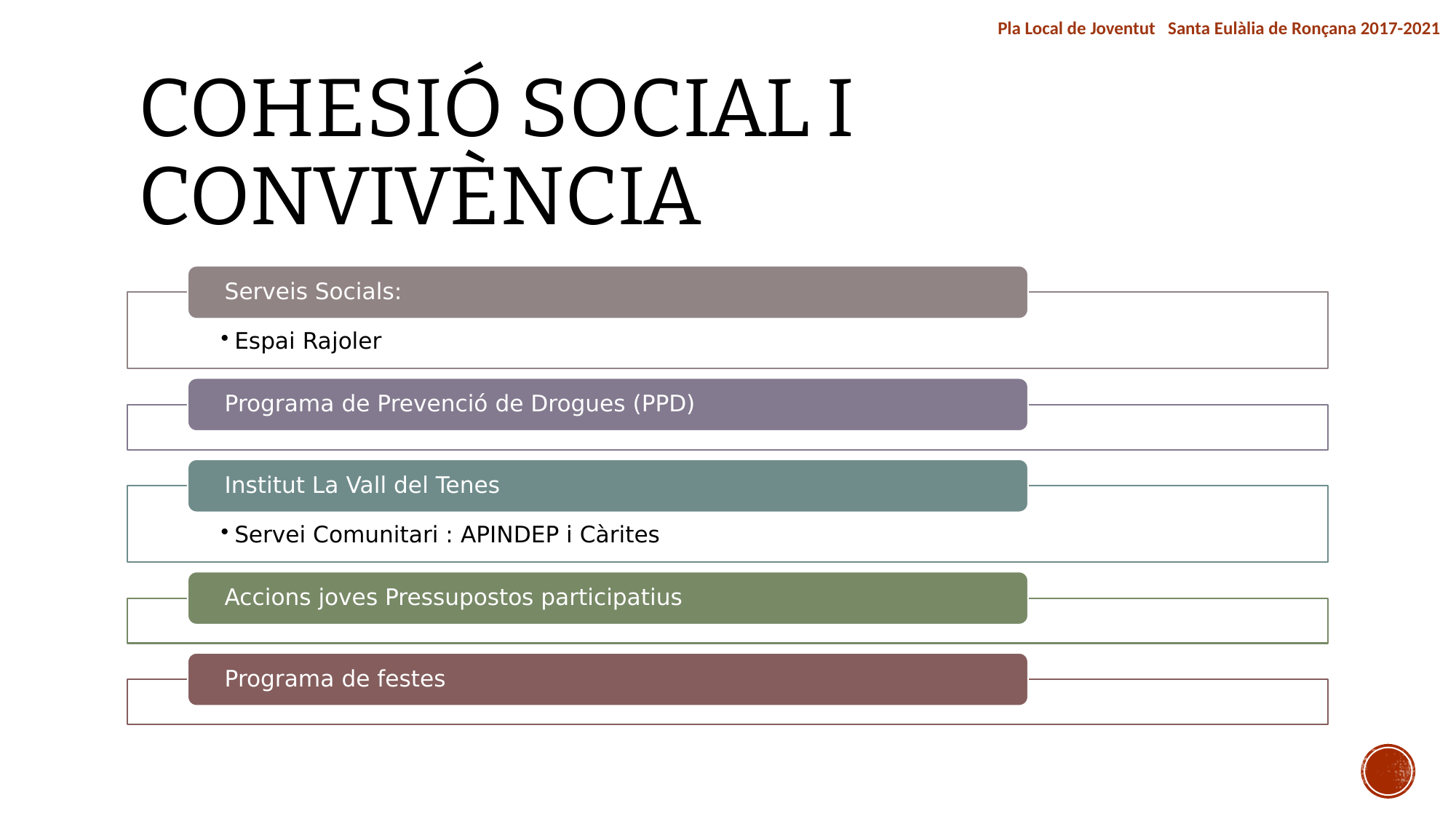

Pla Local de Joventut   Santa Eulàlia de Ronçana 2017-2021
# COHESIÓ SOCIAL I CONVIVÈNCIA
Espai Rajoler
Serveis Socials:
Programa de Prevenció de Drogues (PPD)
Servei Comunitari : APINDEP i Càrites
Institut La Vall del Tenes
Accions joves Pressupostos participatius
Programa de festes